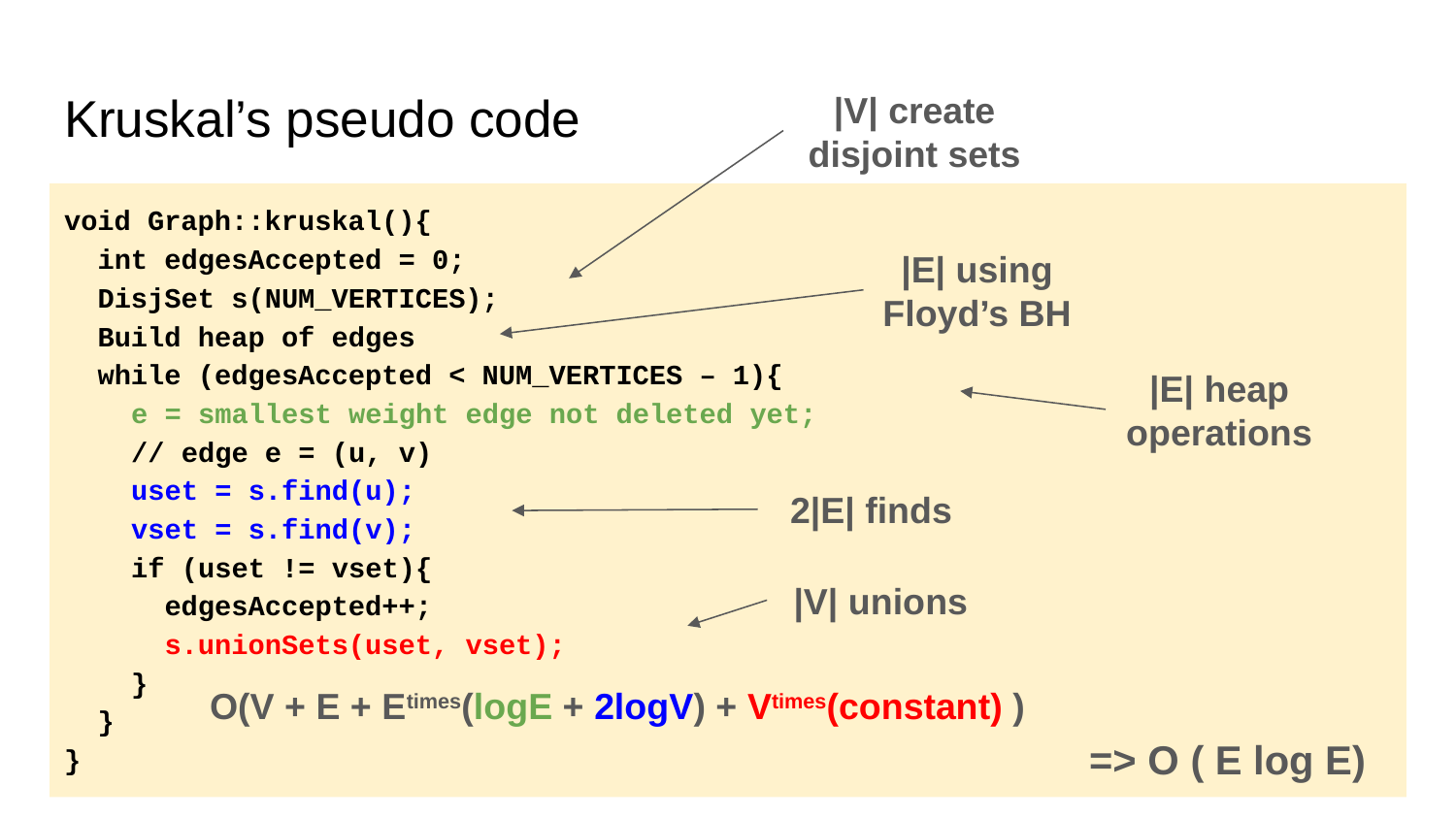

# Kruskal’s pseudo code
|V| create disjoint sets
void Graph::kruskal(){
  int edgesAccepted = 0;
  DisjSet s(NUM_VERTICES);
  Build heap of edges
  while (edgesAccepted < NUM_VERTICES – 1){
    e = smallest weight edge not deleted yet;
    // edge e = (u, v)
    uset = s.find(u);
    vset = s.find(v);
    if (uset != vset){
      edgesAccepted++;
      s.unionSets(uset, vset);
    }
  }
}
|E| using Floyd’s BH
|E| heap operations
2|E| finds
|V| unions
O(V + E + Etimes(logE + 2logV) + Vtimes(constant) )
=> O ( E log E)